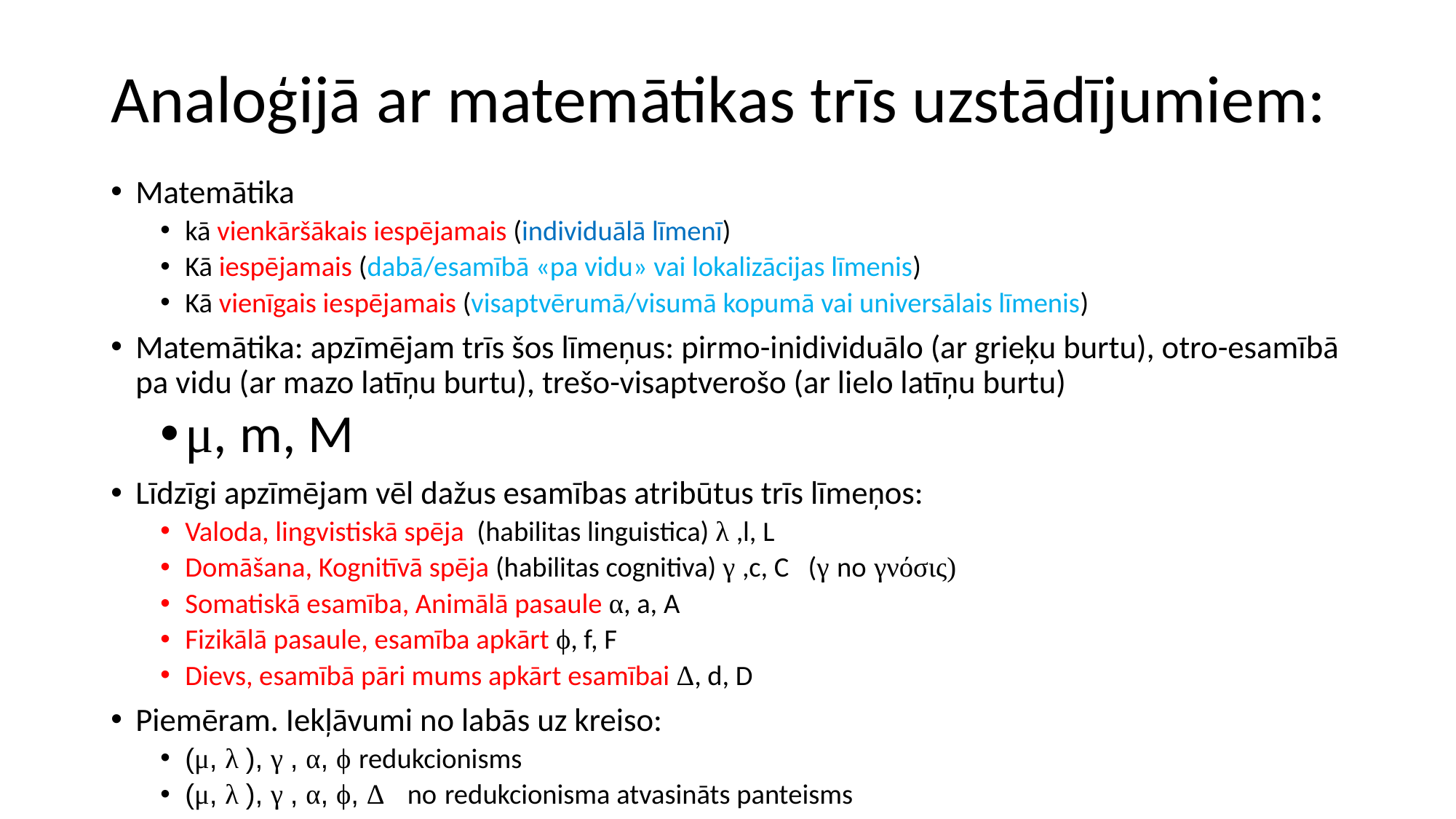

# Analoģijā ar matemātikas trīs uzstādījumiem:
Matemātika
kā vienkāršākais iespējamais (individuālā līmenī)
Kā iespējamais (dabā/esamībā «pa vidu» vai lokalizācijas līmenis)
Kā vienīgais iespējamais (visaptvērumā/visumā kopumā vai universālais līmenis)
Matemātika: apzīmējam trīs šos līmeņus: pirmo-inidividuālo (ar grieķu burtu), otro-esamībā pa vidu (ar mazo latīņu burtu), trešo-visaptverošo (ar lielo latīņu burtu)
μ, m, M
Līdzīgi apzīmējam vēl dažus esamības atribūtus trīs līmeņos:
Valoda, lingvistiskā spēja  (habilitas linguistica) λ ,l, L
Domāšana, Kognitīvā spēja (habilitas cognitiva) γ ,c, C   (γ no γνόσις)
Somatiskā esamība, Animālā pasaule α, a, A
Fizikālā pasaule, esamība apkārt ϕ, f, F
Dievs, esamībā pāri mums apkārt esamībai Δ, d, D
Piemēram. Iekļāvumi no labās uz kreiso:
(μ, λ ), γ , α, ϕ redukcionisms
(μ, λ ), γ , α, ϕ, Δ   no redukcionisma atvasināts panteisms